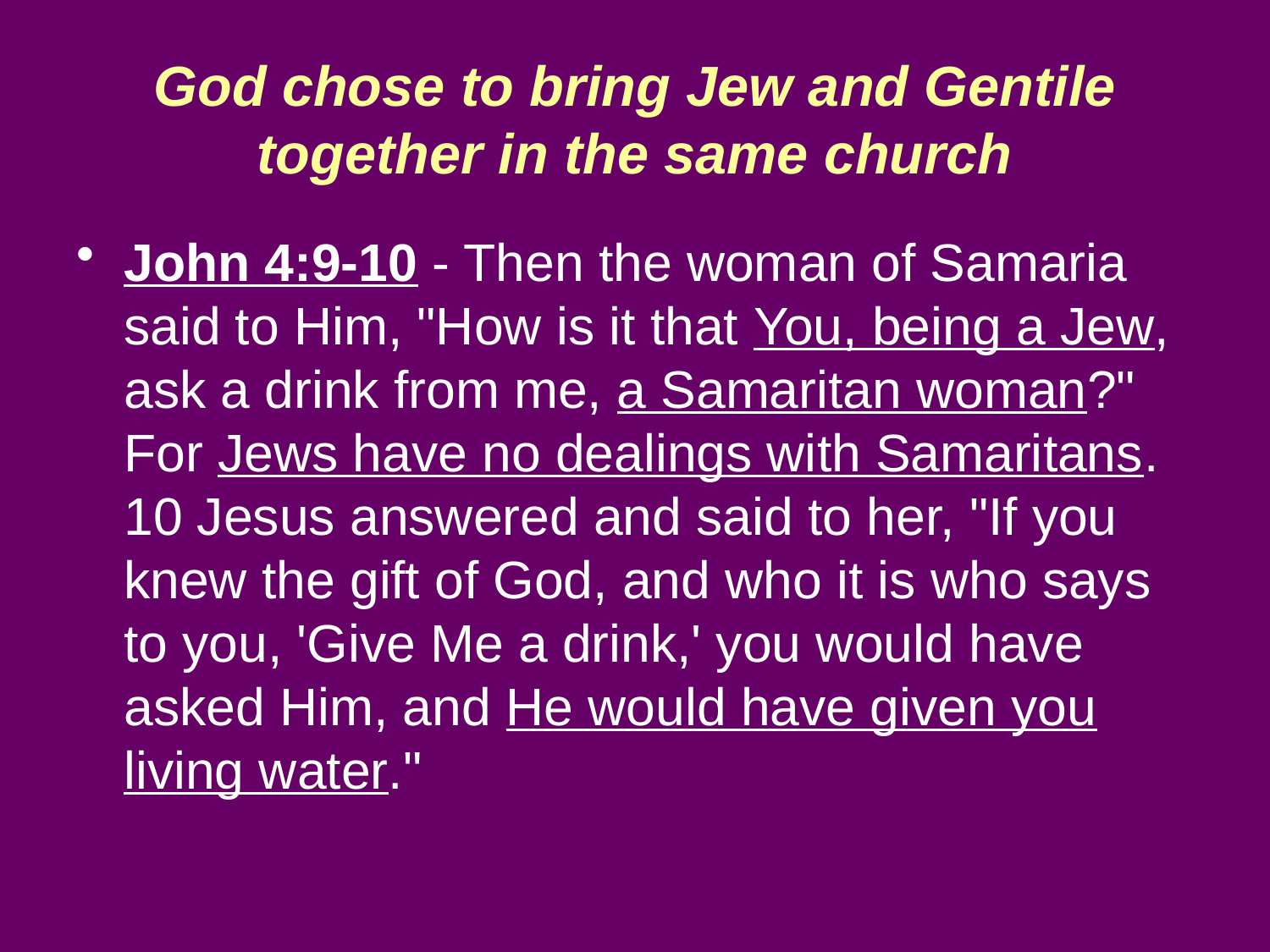

# God chose to bring Jew and Gentile together in the same church
John 4:9-10 - Then the woman of Samaria said to Him, "How is it that You, being a Jew, ask a drink from me, a Samaritan woman?" For Jews have no dealings with Samaritans.  10 Jesus answered and said to her, "If you knew the gift of God, and who it is who says to you, 'Give Me a drink,' you would have asked Him, and He would have given you living water."